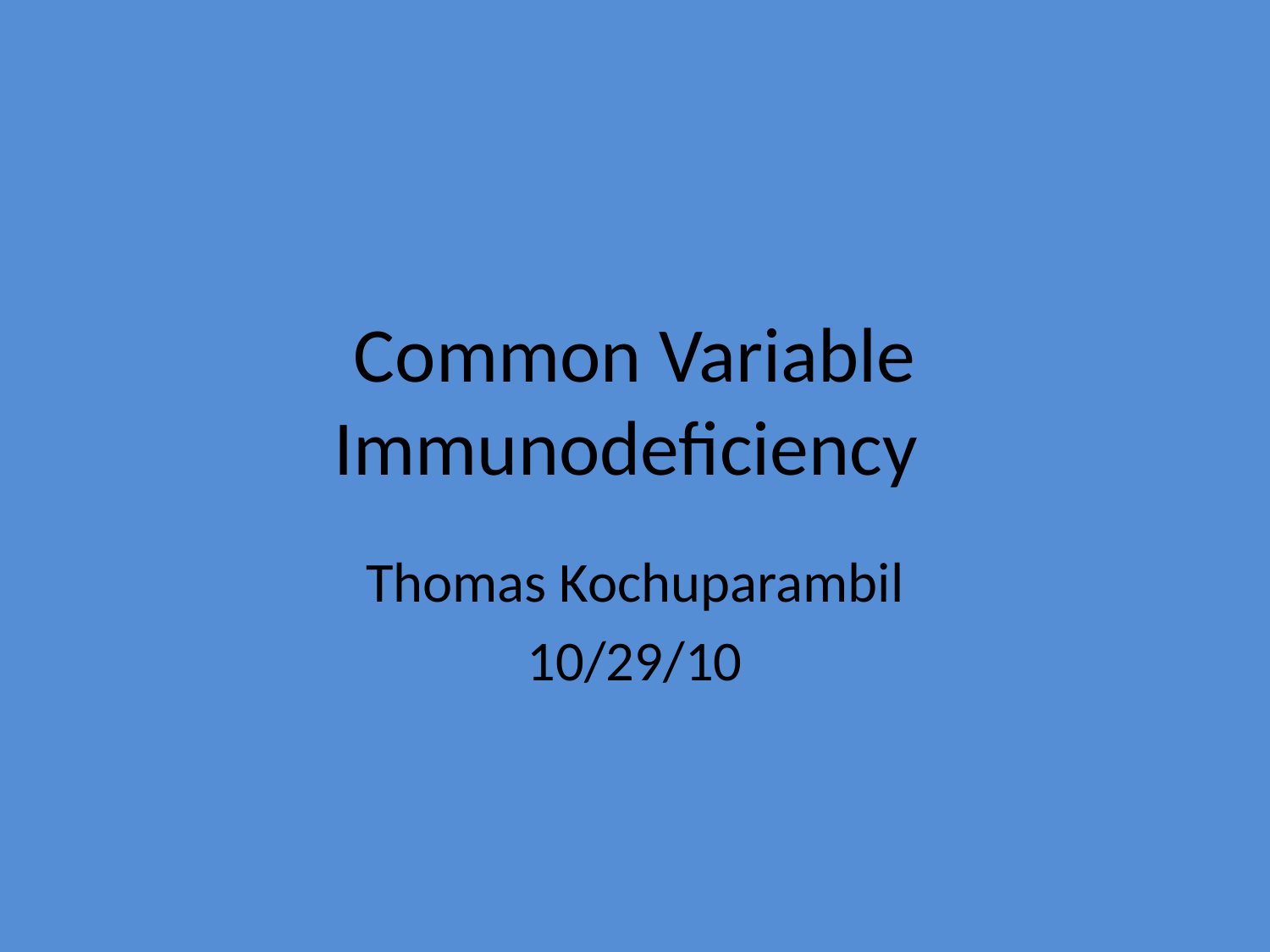

# Common Variable Immunodeficiency
Thomas Kochuparambil
10/29/10